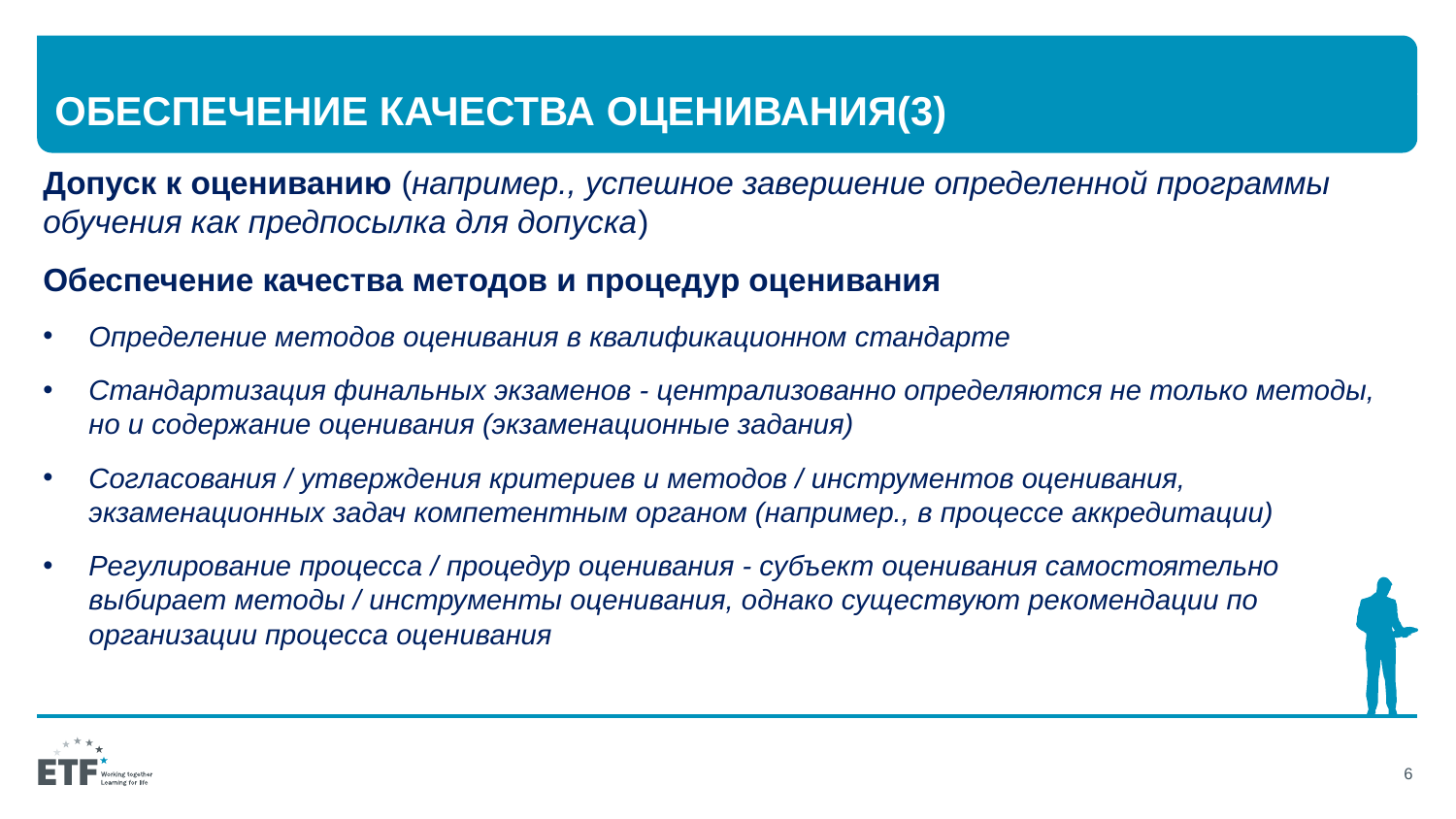

# Обеспечение качества оценивания(3)
Допуск к оцениванию (например., успешное завершение определенной программы обучения как предпосылка для допуска)
Обеспечение качества методов и процедур оценивания
Определение методов оценивания в квалификационном стандарте
Стандартизация финальных экзаменов - централизованно определяются не только методы, но и содержание оценивания (экзаменационные задания)
Согласования / утверждения критериев и методов / инструментов оценивания, экзаменационных задач компетентным органом (например., в процессе аккредитации)
Регулирование процесса / процедур оценивания - субъект оценивания самостоятельно выбирает методы / инструменты оценивания, однако существуют рекомендации по организации процесса оценивания
6